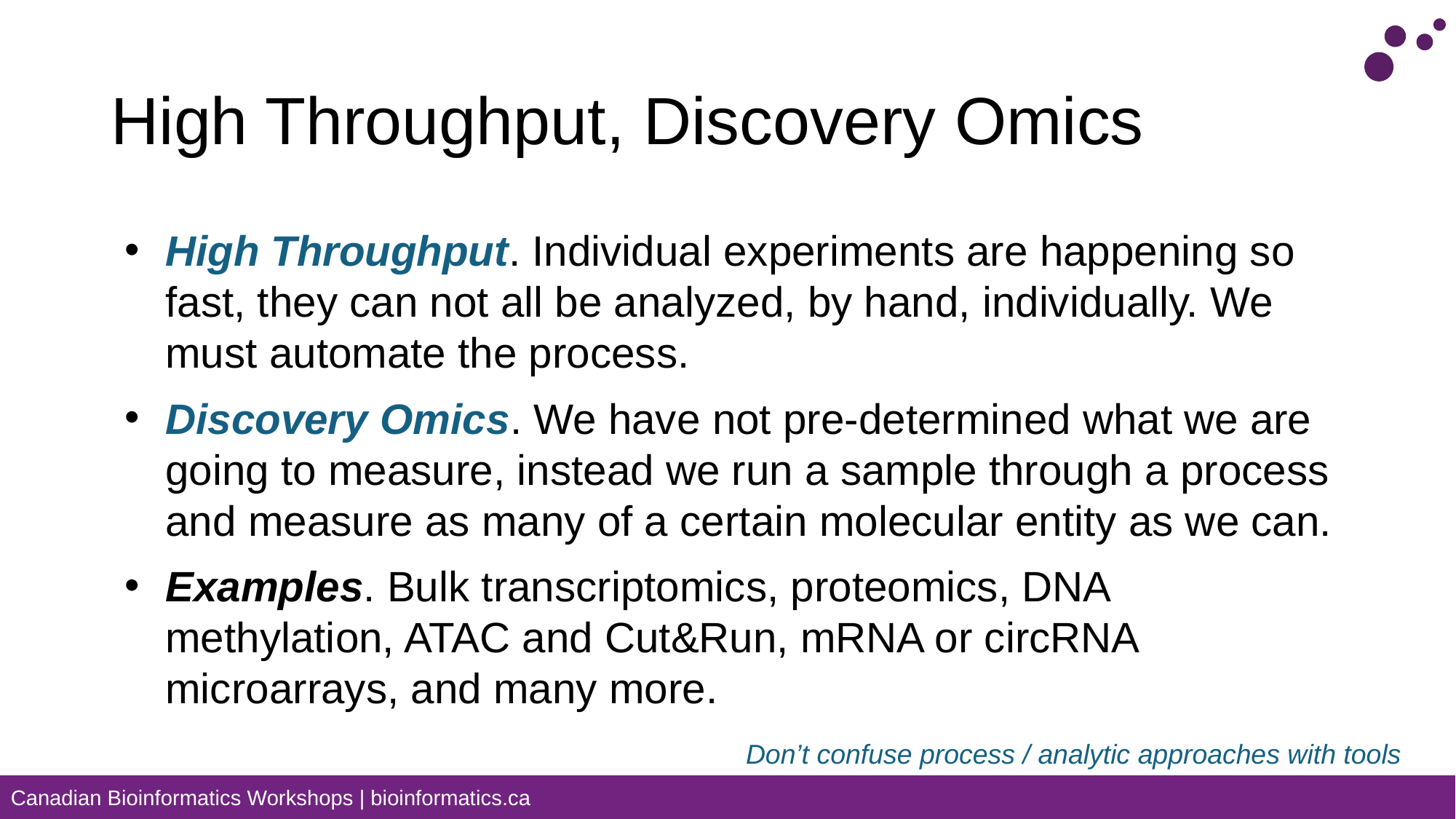

# High Throughput, Discovery Omics
High Throughput. Individual experiments are happening so fast, they can not all be analyzed, by hand, individually. We must automate the process.
Discovery Omics. We have not pre-determined what we are going to measure, instead we run a sample through a process and measure as many of a certain molecular entity as we can.
Examples. Bulk transcriptomics, proteomics, DNA methylation, ATAC and Cut&Run, mRNA or circRNA microarrays, and many more.

Don’t confuse process / analytic approaches with tools